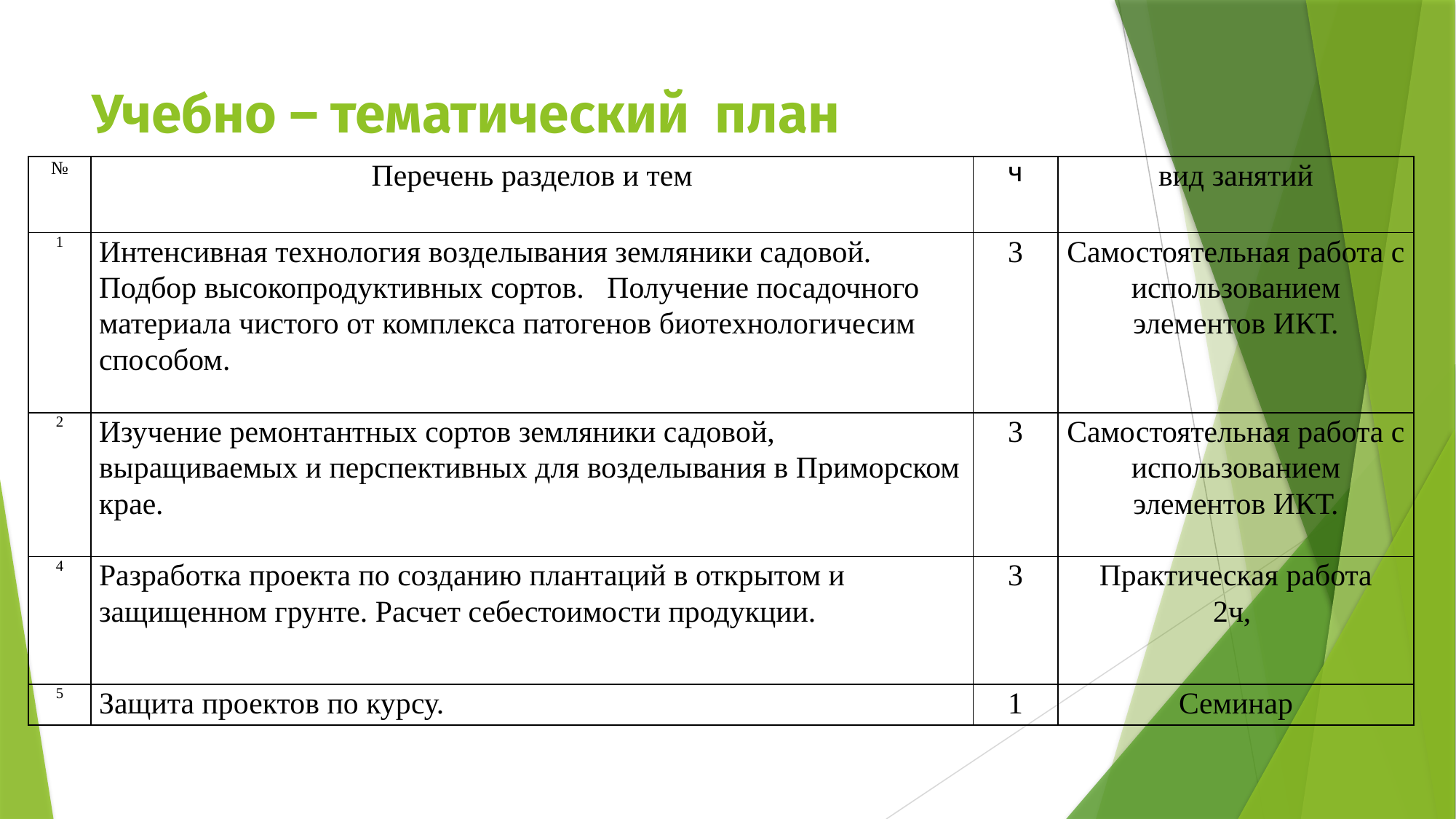

# Учебно – тематический  план
| № | Перечень разделов и тем | ч | вид занятий |
| --- | --- | --- | --- |
| 1 | Интенсивная технология возделывания земляники садовой. Подбор высокопродуктивных сортов. Получение посадочного материала чистого от комплекса патогенов биотехнологичесим способом. | 3 | Самостоятельная работа с использованием элементов ИКТ. |
| 2 | Изучение ремонтантных сортов земляники садовой, выращиваемых и перспективных для возделывания в Приморском крае. | 3 | Самостоятельная работа с использованием элементов ИКТ. |
| 4 | Разработка проекта по созданию плантаций в открытом и защищенном грунте. Расчет себестоимости продукции. | 3 | Практическая работа 2ч, |
| 5 | Защита проектов по курсу. | 1 | Семинар |